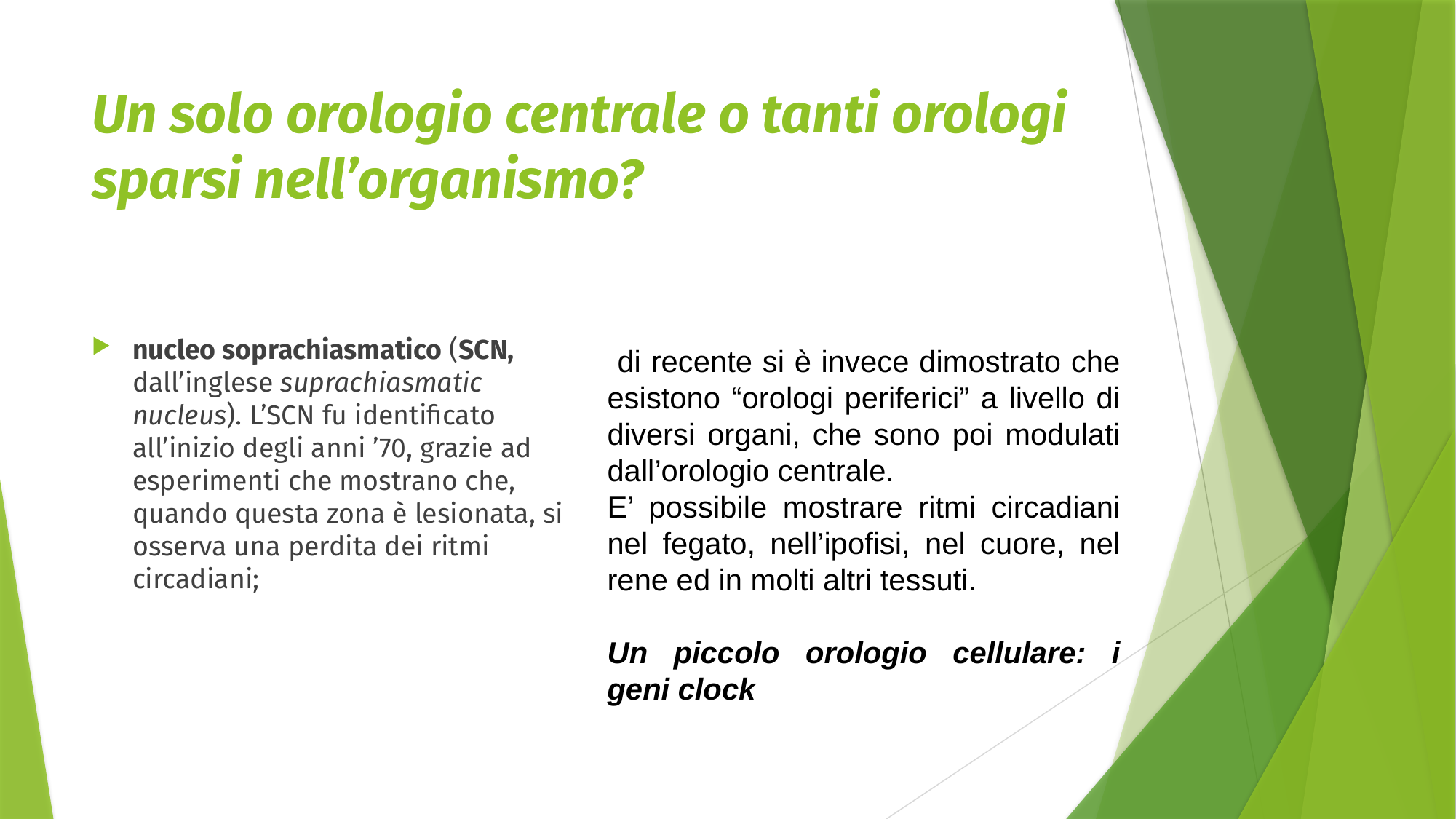

# Un solo orologio centrale o tanti orologi sparsi nell’organismo?

nucleo soprachiasmatico (SCN, dall’inglese suprachiasmatic nucleus). L’SCN fu identificato all’inizio degli anni ’70, grazie ad esperimenti che mostrano che, quando questa zona è lesionata, si osserva una perdita dei ritmi circadiani;
 di recente si è invece dimostrato che esistono “orologi periferici” a livello di diversi organi, che sono poi modulati dall’orologio centrale.
E’ possibile mostrare ritmi circadiani nel fegato, nell’ipofisi, nel cuore, nel rene ed in molti altri tessuti.

Un piccolo orologio cellulare: i geni clock